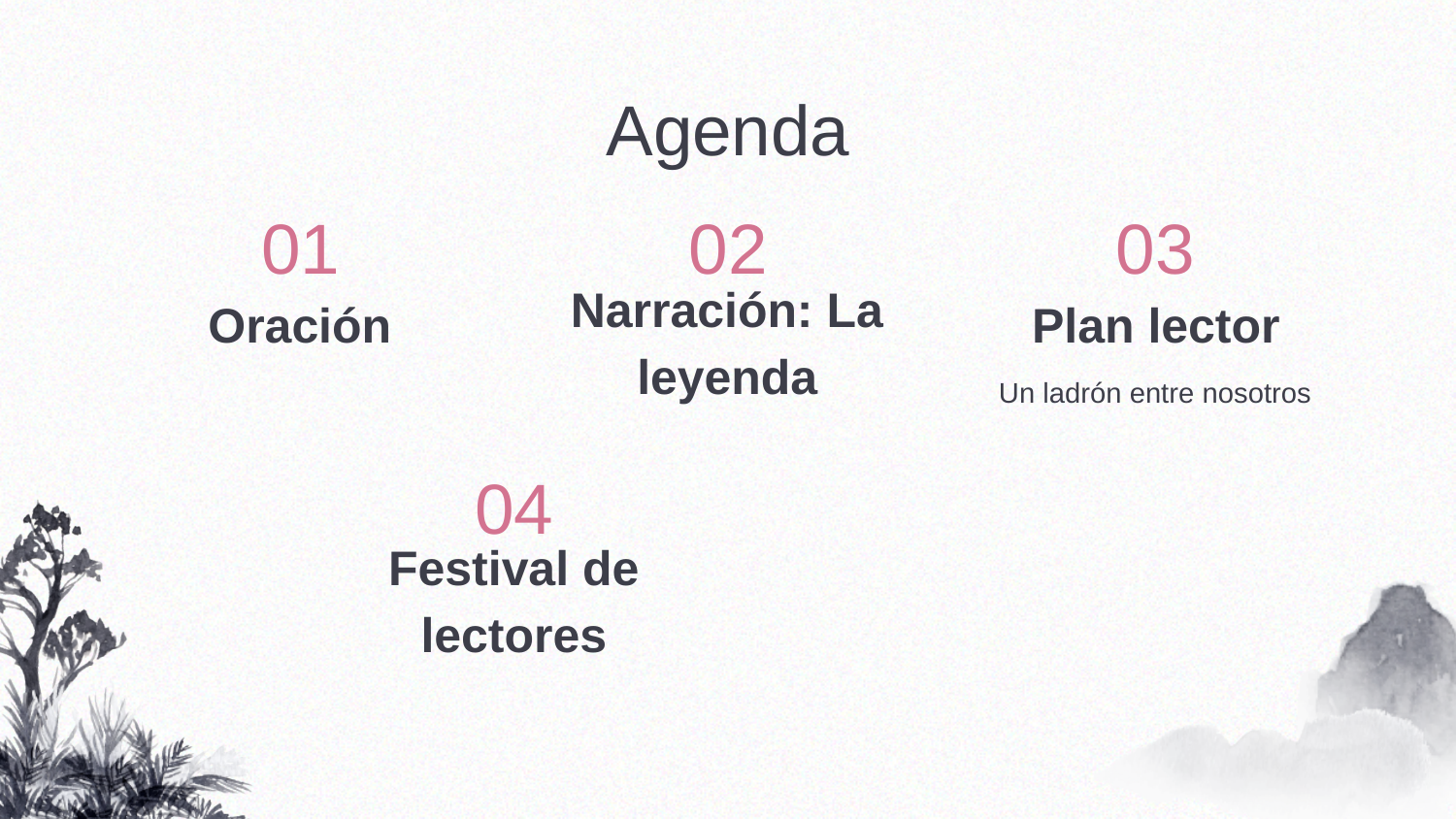

Agenda
# 01
02
03
Oración
Plan lector
Narración: La leyenda
Un ladrón entre nosotros
04
Festival de lectores